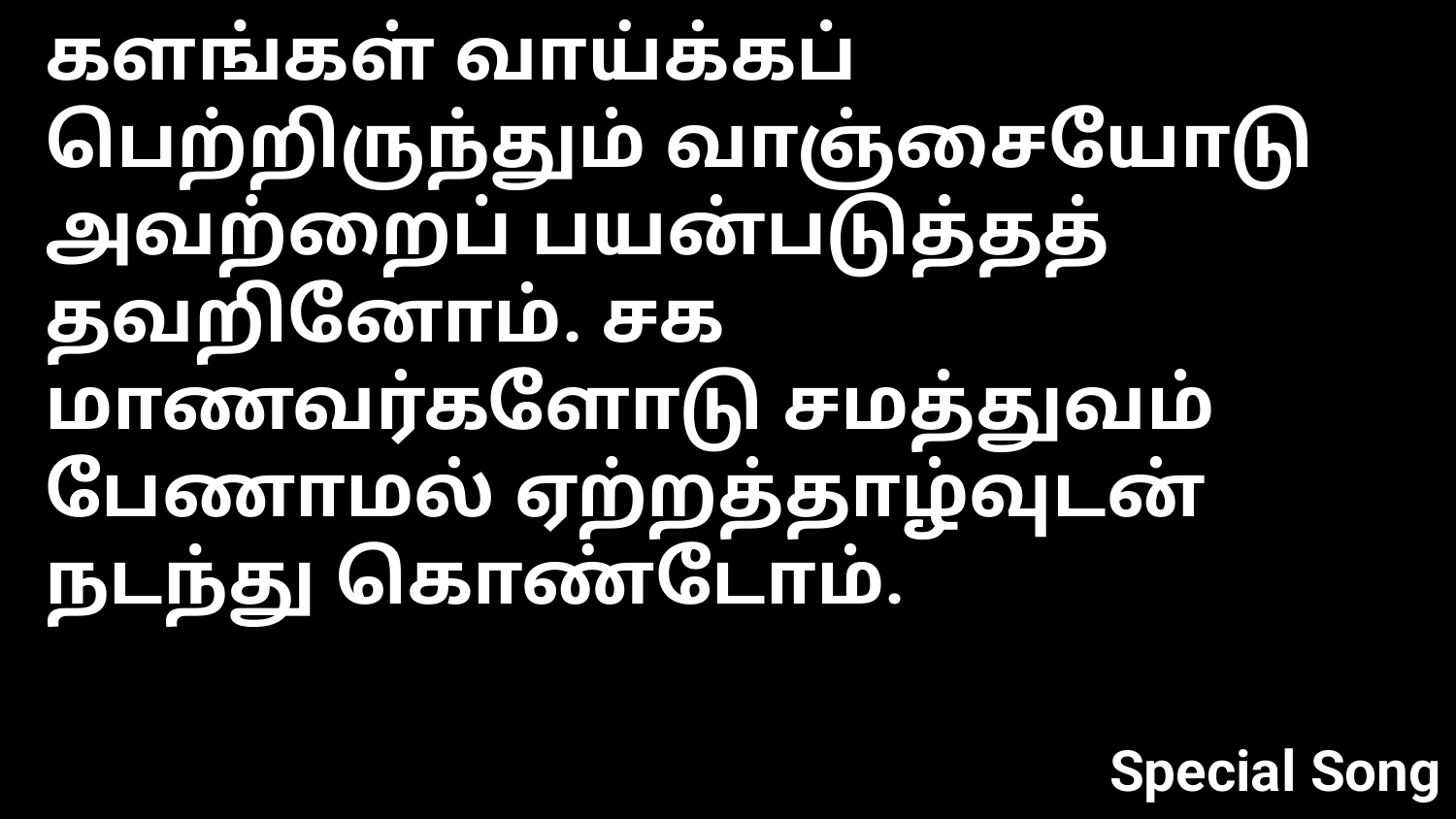

களங்கள் வாய்க்கப் பெற்றிருந்தும் வாஞ்சையோடு அவற்றைப் பயன்படுத்தத் தவறினோம். சக மாணவர்களோடு சமத்துவம் பேணாமல் ஏற்றத்தாழ்வுடன் நடந்து கொண்டோம்.

Special Song